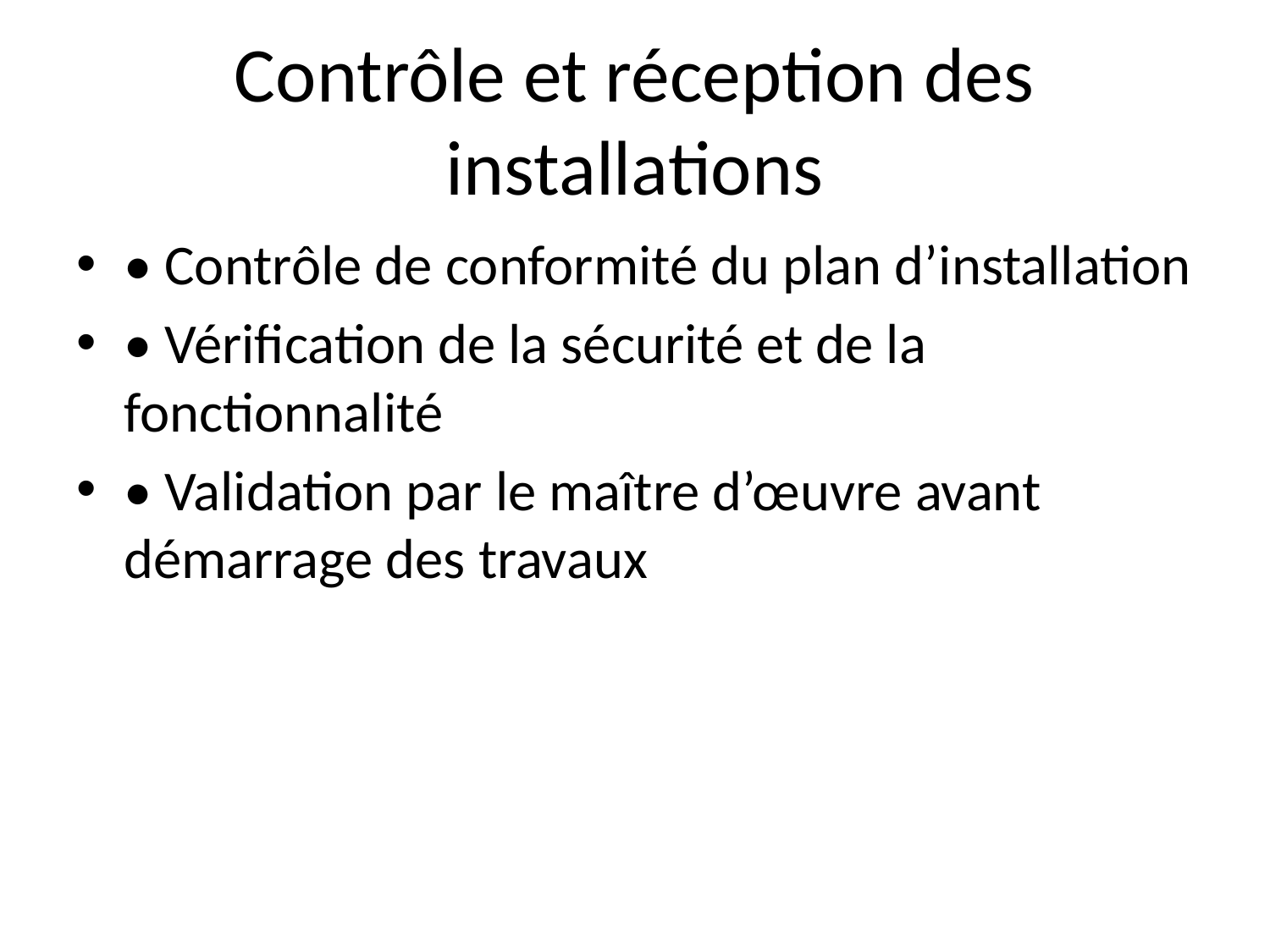

# Contrôle et réception des installations
• Contrôle de conformité du plan d’installation
• Vérification de la sécurité et de la fonctionnalité
• Validation par le maître d’œuvre avant démarrage des travaux